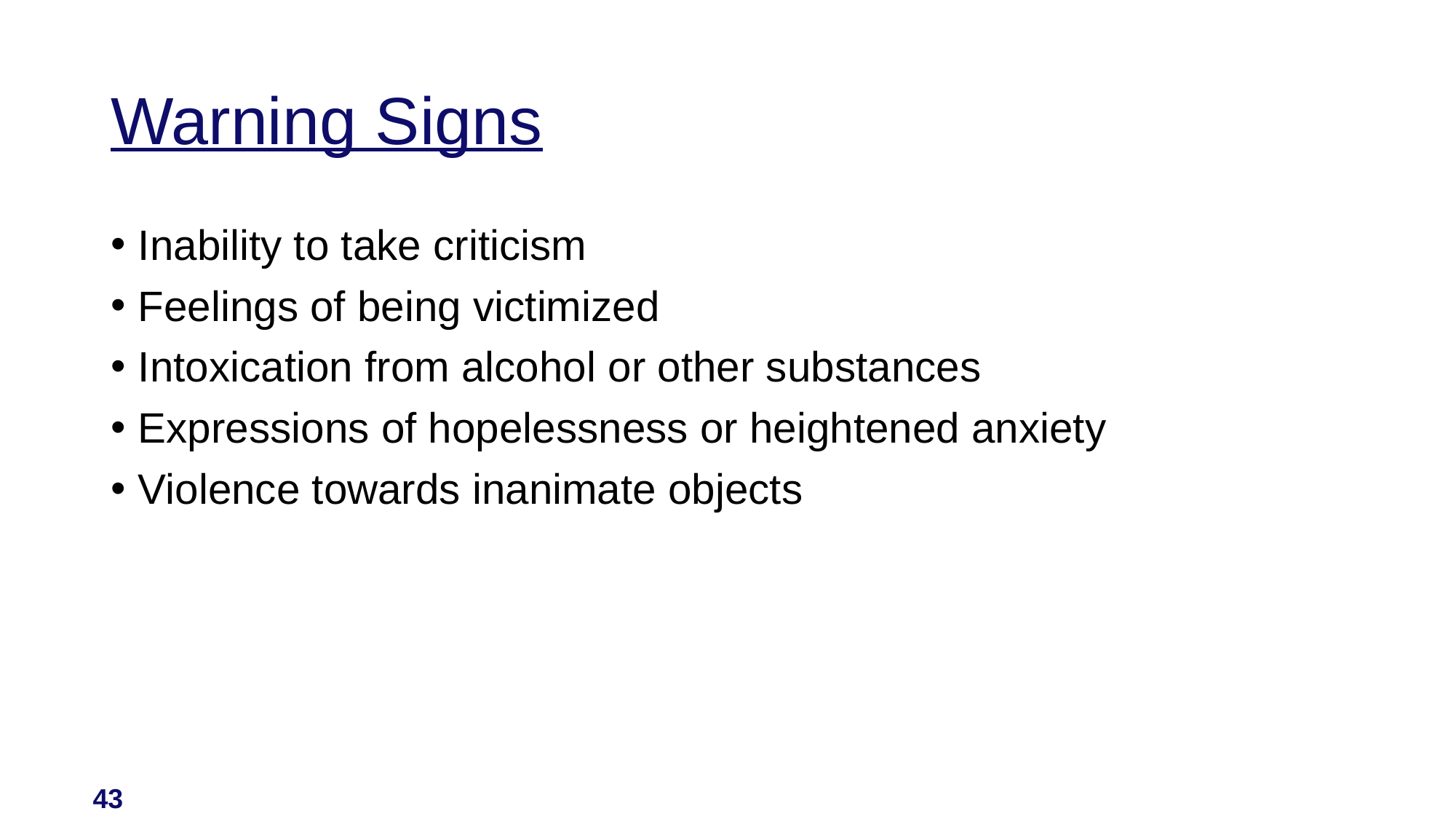

# Warning Signs
Inability to take criticism
Feelings of being victimized
Intoxication from alcohol or other substances
Expressions of hopelessness or heightened anxiety
Violence towards inanimate objects